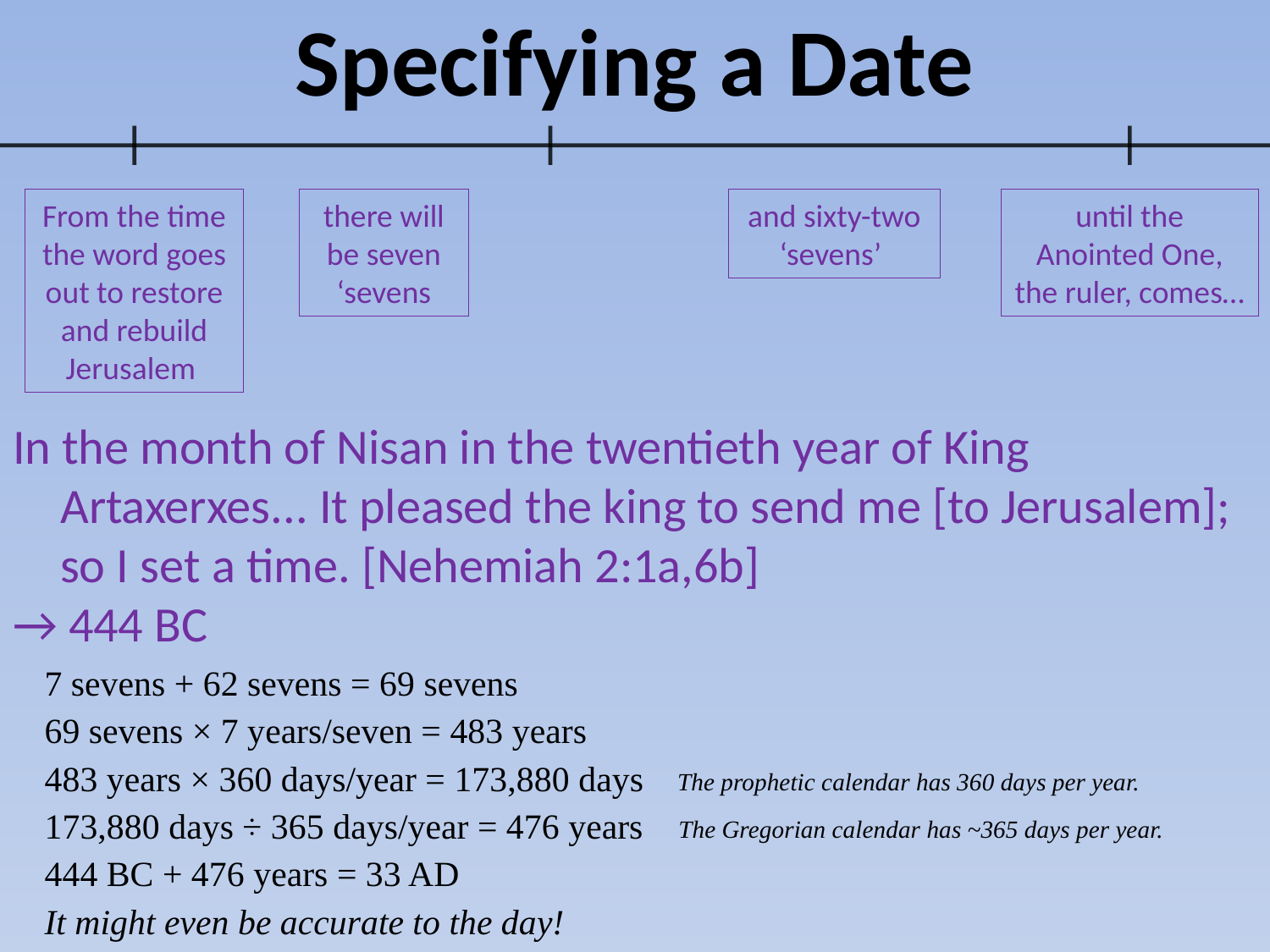

# Specifying a Date
From the time the word goes out to restore and rebuild Jerusalem
there will be seven ‘sevens
and sixty-two ‘sevens’
until the Anointed One, the ruler, comes…
In the month of Nisan in the twentieth year of King Artaxerxes... It pleased the king to send me [to Jerusalem]; so I set a time. [Nehemiah 2:1a,6b]
→ 444 BC
7 sevens + 62 sevens = 69 sevens
69 sevens × 7 years/seven = 483 years
483 years × 360 days/year = 173,880 days
173,880 days ÷ 365 days/year = 476 years
444 BC + 476 years = 33 AD
It might even be accurate to the day!

The prophetic calendar has 360 days per year.
The Gregorian calendar has ~365 days per year.